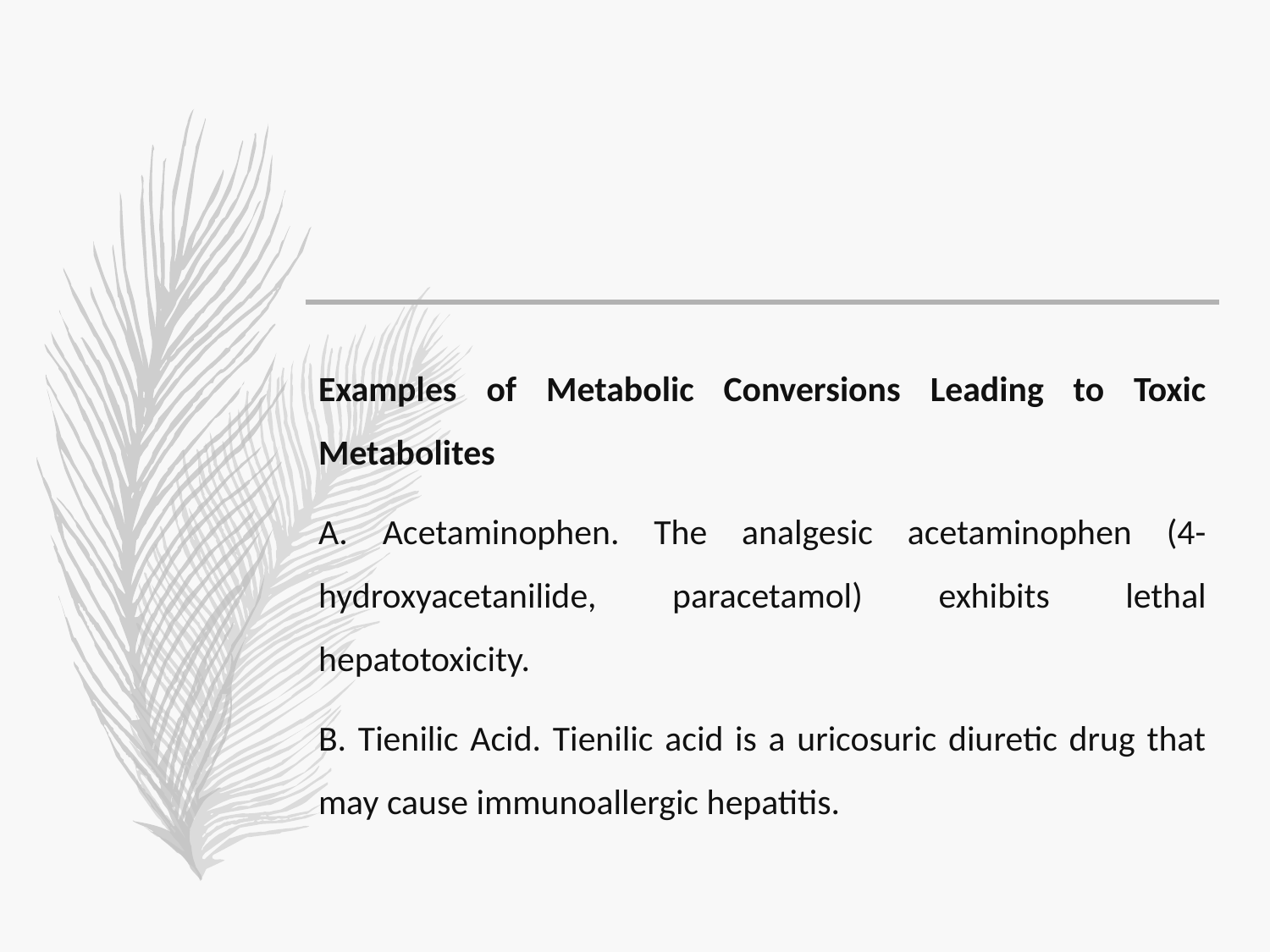

Examples of Metabolic Conversions Leading to Toxic Metabolites
A. Acetaminophen. The analgesic acetaminophen (4-hydroxyacetanilide, paracetamol) exhibits lethal hepatotoxicity.
B. Tienilic Acid. Tienilic acid is a uricosuric diuretic drug that may cause immunoallergic hepatitis.